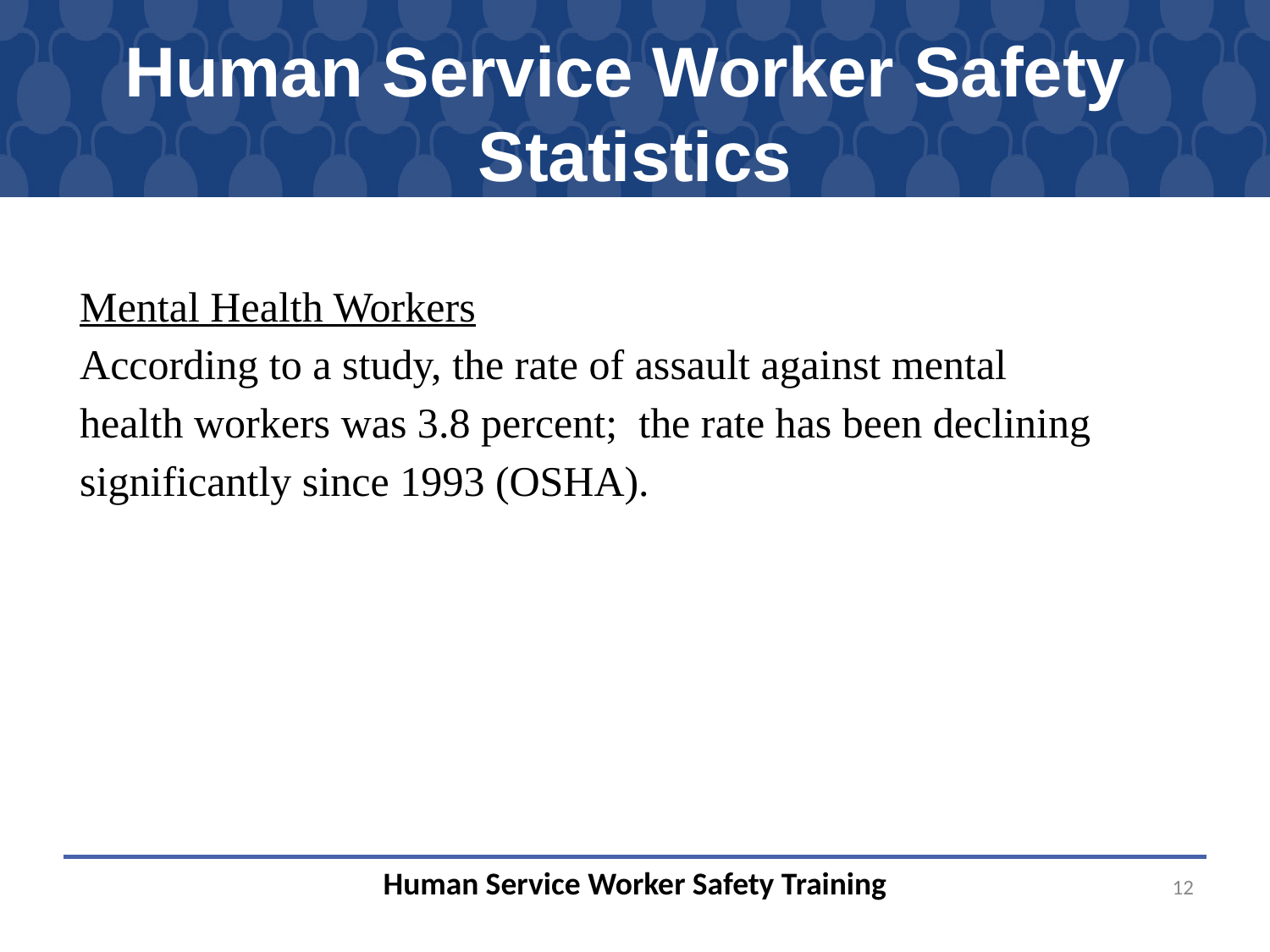

# Human Service Worker Safety Statistics
Mental Health Workers
According to a study, the rate of assault against mental health workers was 3.8 percent;  the rate has been declining significantly since 1993 (OSHA).
12